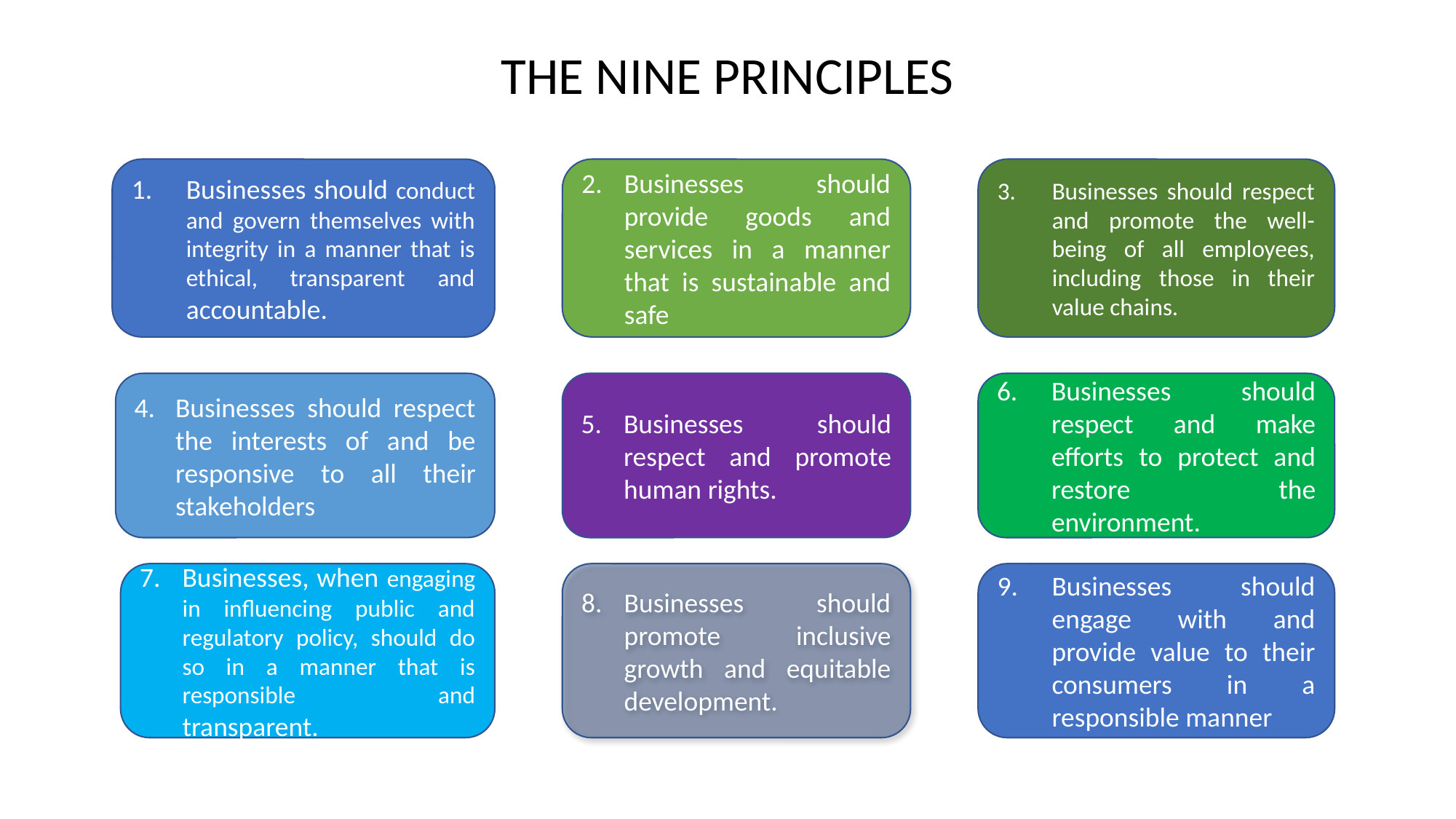

# THE NINE PRINCIPLES
Businesses should conduct and govern themselves with integrity in a manner that is ethical, transparent and accountable.

Businesses should provide goods and services in a manner that is sustainable and safe
Businesses should respect and promote the well-being of all employees, including those in their value chains.
Businesses should respect the interests of and be responsive to all their stakeholders
Businesses should respect and promote human rights.
Businesses should respect and make efforts to protect and restore the environment.
Businesses, when engaging in influencing public and regulatory policy, should do so in a manner that is responsible and transparent.
Businesses should engage with and provide value to their consumers in a responsible manner
Businesses should promote inclusive growth and equitable development.